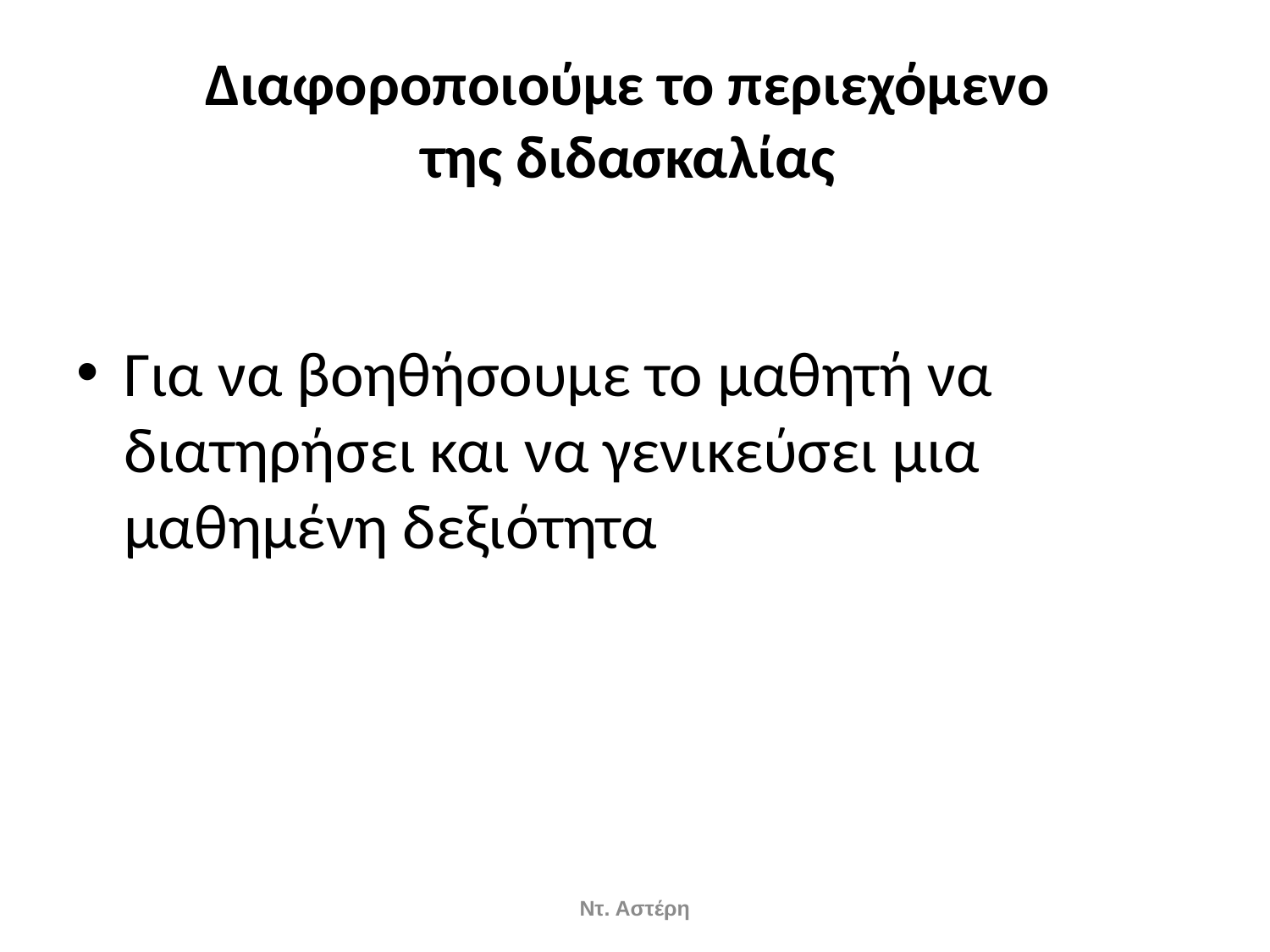

# Διαφοροποιούμε το περιεχόμενο της διδασκαλίας
Για να βοηθήσουμε το μαθητή να διατηρήσει και να γενικεύσει μια μαθημένη δεξιότητα

Ντ. Αστέρη